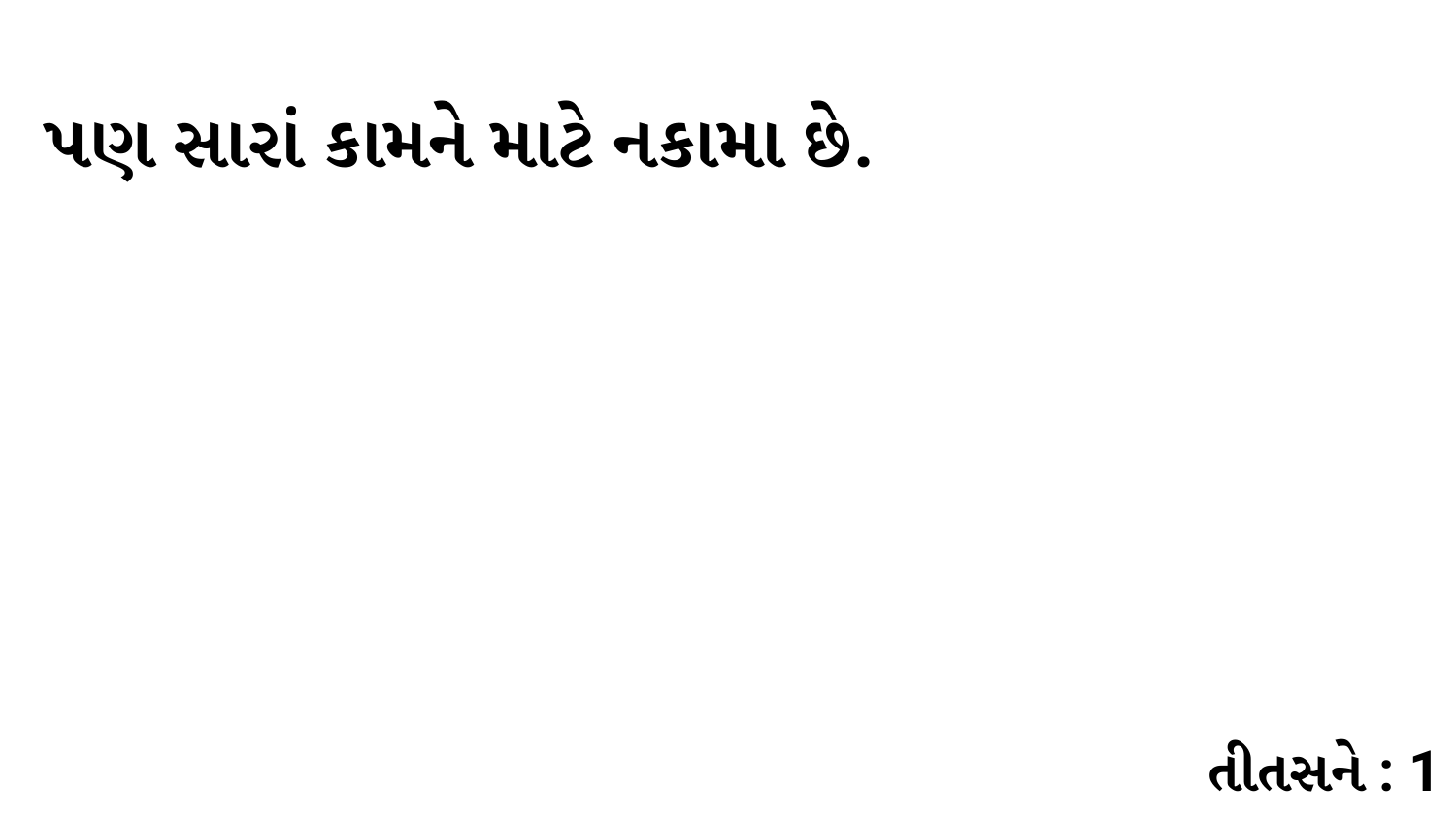

પણ સારાં કામને માટે નકામા છે.
તીતસને : 1